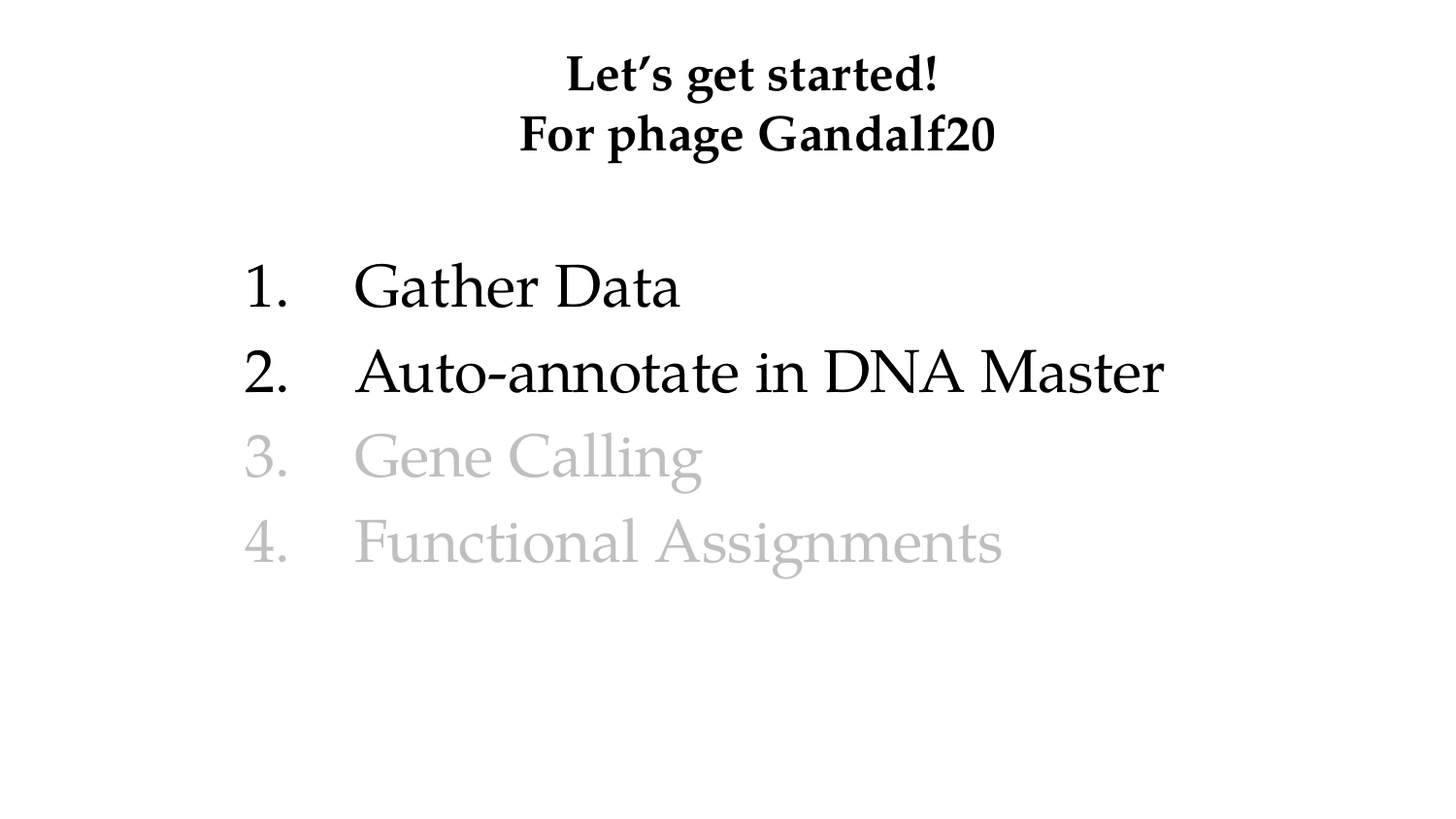

# Let’s get started! For phage Gandalf20
Gather Data
Auto-annotate in DNA Master
Gene Calling
Functional Assignments